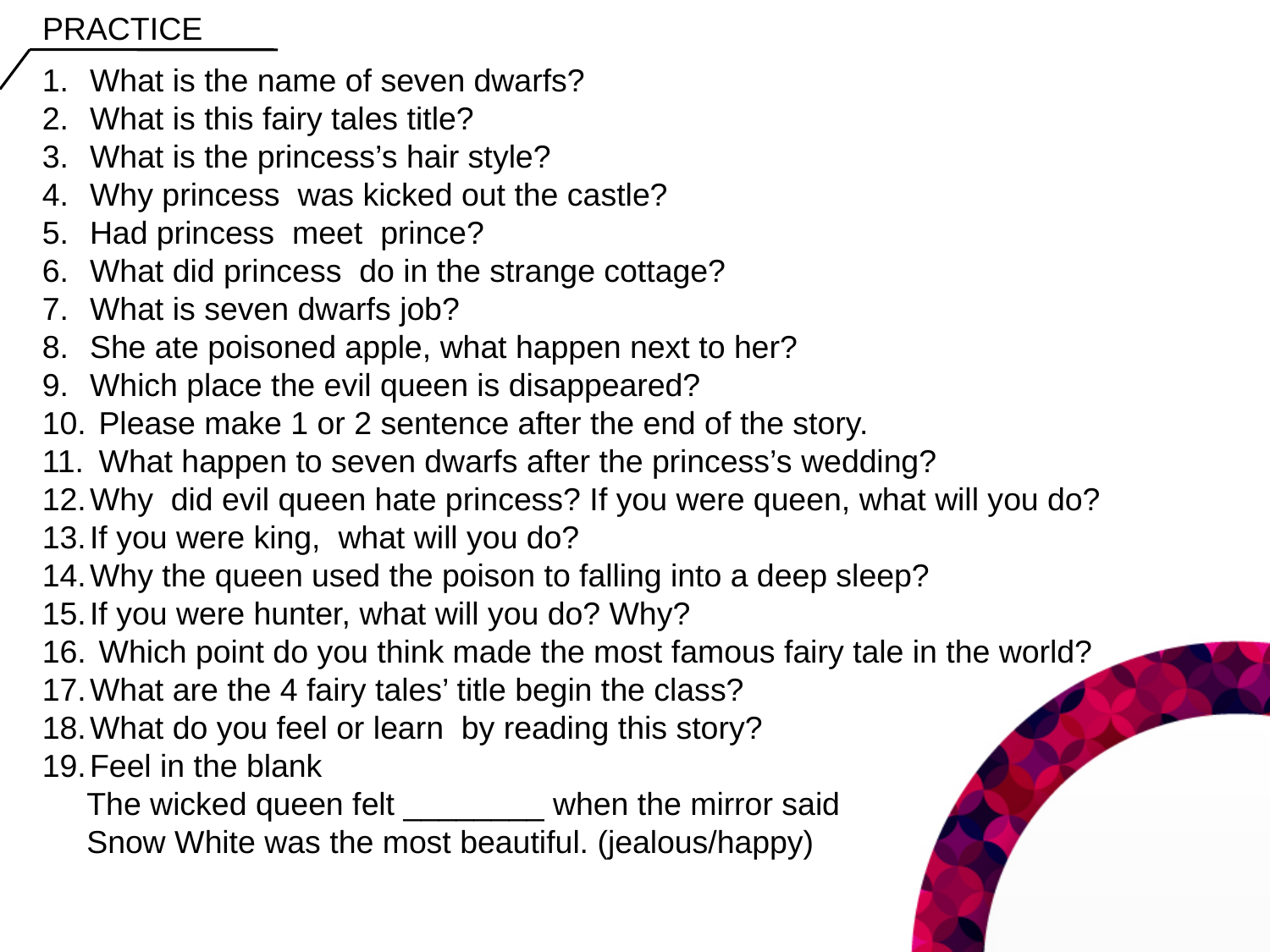

PRACTICE
What is the name of seven dwarfs?
What is this fairy tales title?
What is the princess’s hair style?
Why princess  was kicked out the castle?
Had princess  meet  prince?
What did princess  do in the strange cottage?
What is seven dwarfs job?
She ate poisoned apple, what happen next to her?
Which place the evil queen is disappeared?
 Please make 1 or 2 sentence after the end of the story.
 What happen to seven dwarfs after the princess’s wedding?
Why  did evil queen hate princess? If you were queen, what will you do?
If you were king,  what will you do?
Why the queen used the poison to falling into a deep sleep?
If you were hunter, what will you do? Why?
 Which point do you think made the most famous fairy tale in the world?
What are the 4 fairy tales’ title begin the class?
What do you feel or learn  by reading this story?
Feel in the blank
     The wicked queen felt ________ when the mirror said
     Snow White was the most beautiful. (jealous/happy)